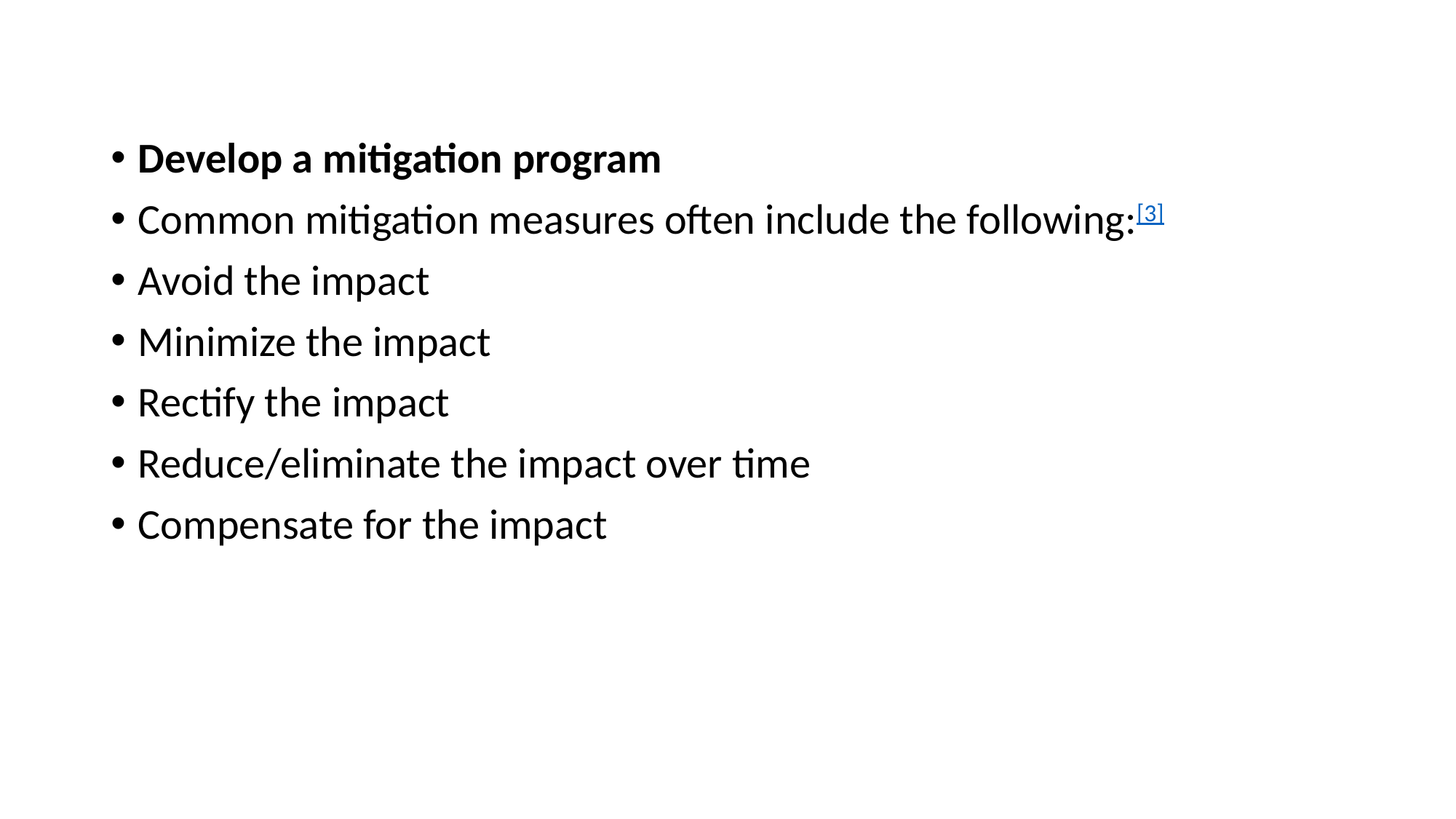

Develop a mitigation program
Common mitigation measures often include the following:[3]
Avoid the impact
Minimize the impact
Rectify the impact
Reduce/eliminate the impact over time
Compensate for the impact